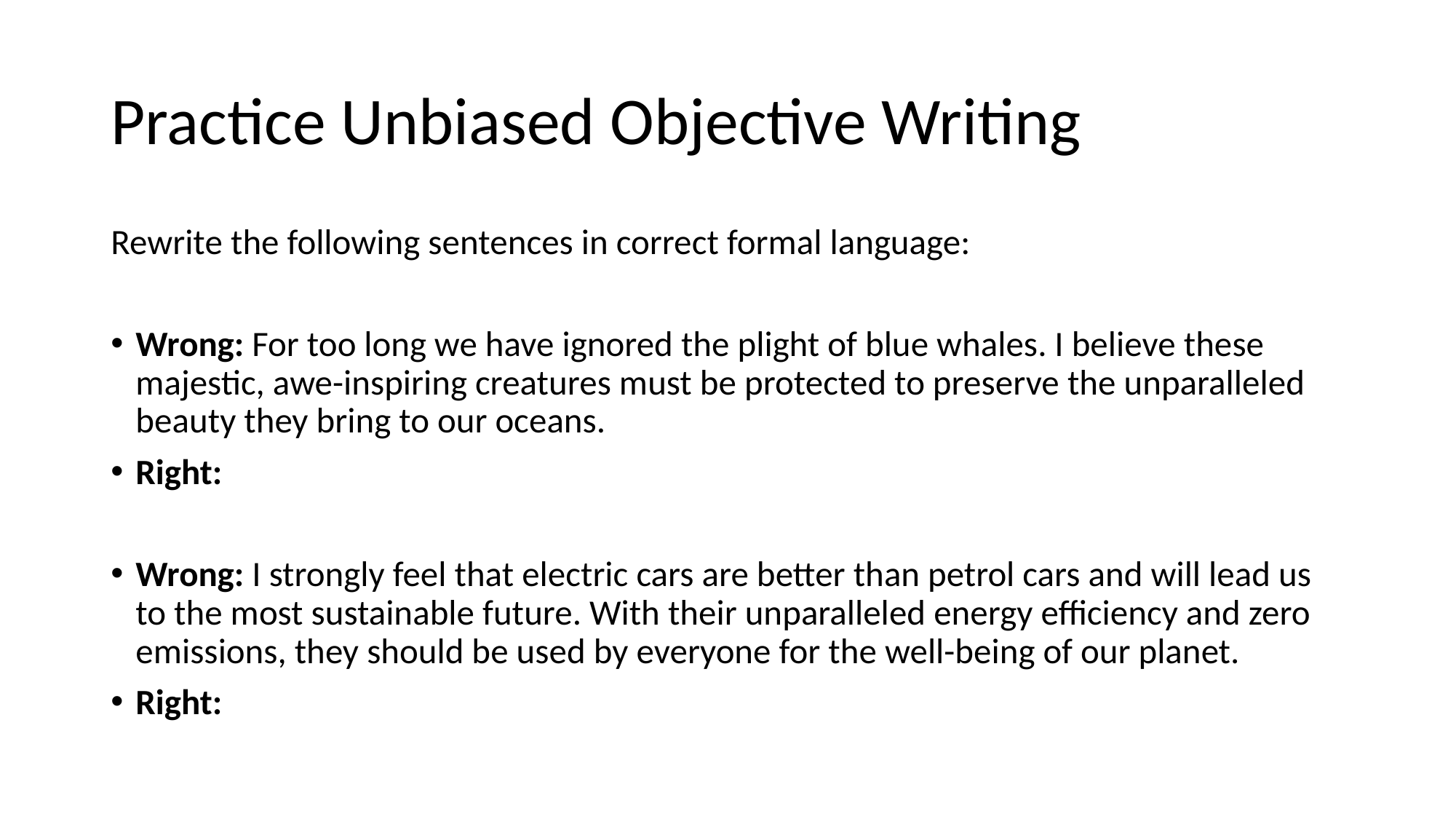

# Practice Unbiased Objective Writing
Rewrite the following sentences in correct formal language:

Wrong: For too long we have ignored the plight of blue whales. I believe these majestic, awe-inspiring creatures must be protected to preserve the unparalleled beauty they bring to our oceans.
Right:

Wrong: I strongly feel that electric cars are better than petrol cars and will lead us to the most sustainable future. With their unparalleled energy efficiency and zero emissions, they should be used by everyone for the well-being of our planet.
Right: